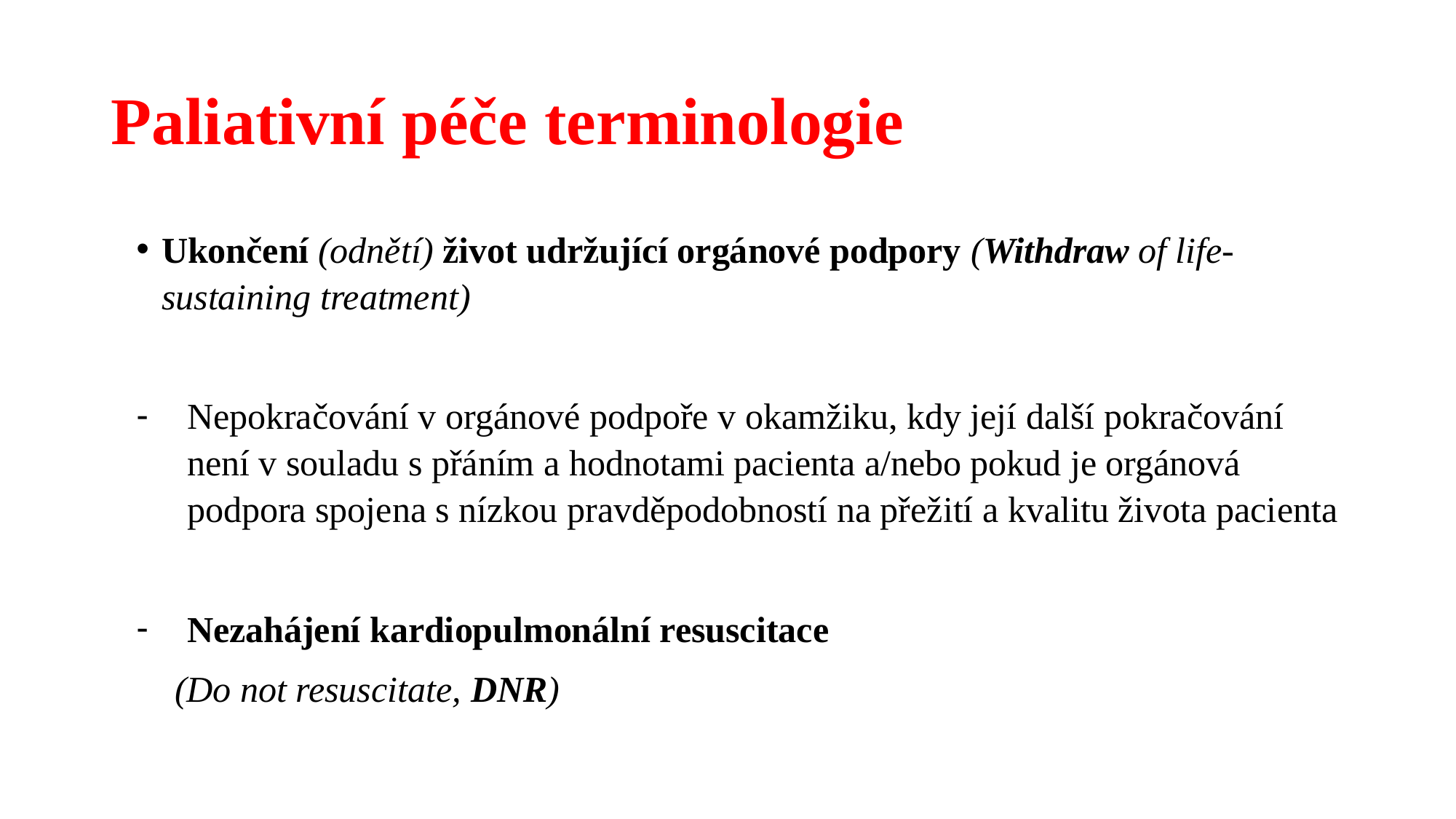

# Paliativní péče terminologie
Ukončení (odnětí) život udržující orgánové podpory (Withdraw of life-sustaining treatment)

Nepokračování v orgánové podpoře v okamžiku, kdy její další pokračování není v souladu s přáním a hodnotami pacienta a/nebo pokud je orgánová podpora spojena s nízkou pravděpodobností na přežití a kvalitu života pacienta

Nezahájení kardiopulmonální resuscitace
       (Do not resuscitate, DNR)